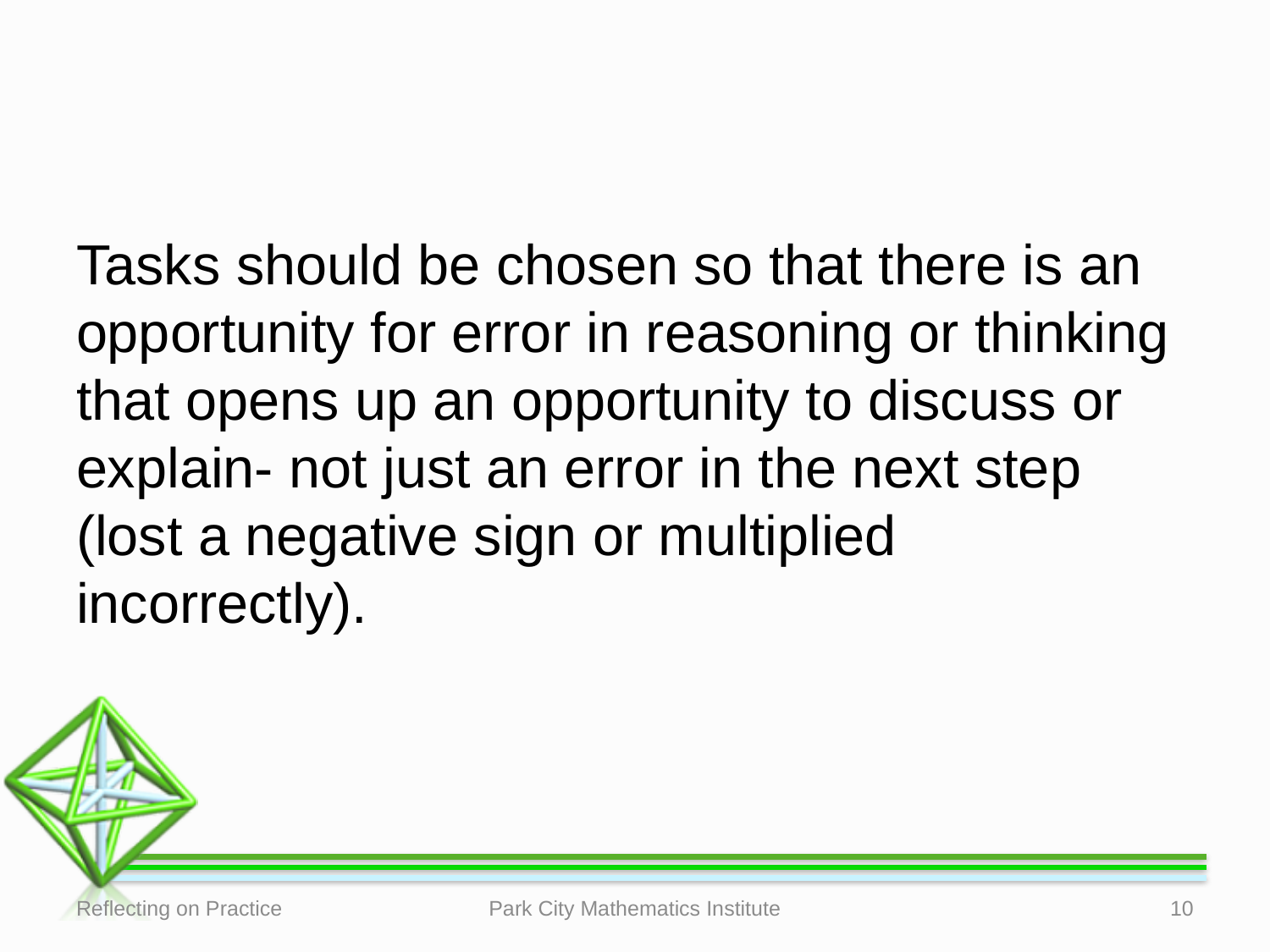

Tasks should be chosen so that there is an opportunity for error in reasoning or thinking that opens up an opportunity to discuss or explain- not just an error in the next step (lost a negative sign or multiplied incorrectly).

Reflecting on Practice
Park City Mathematics Institute
10